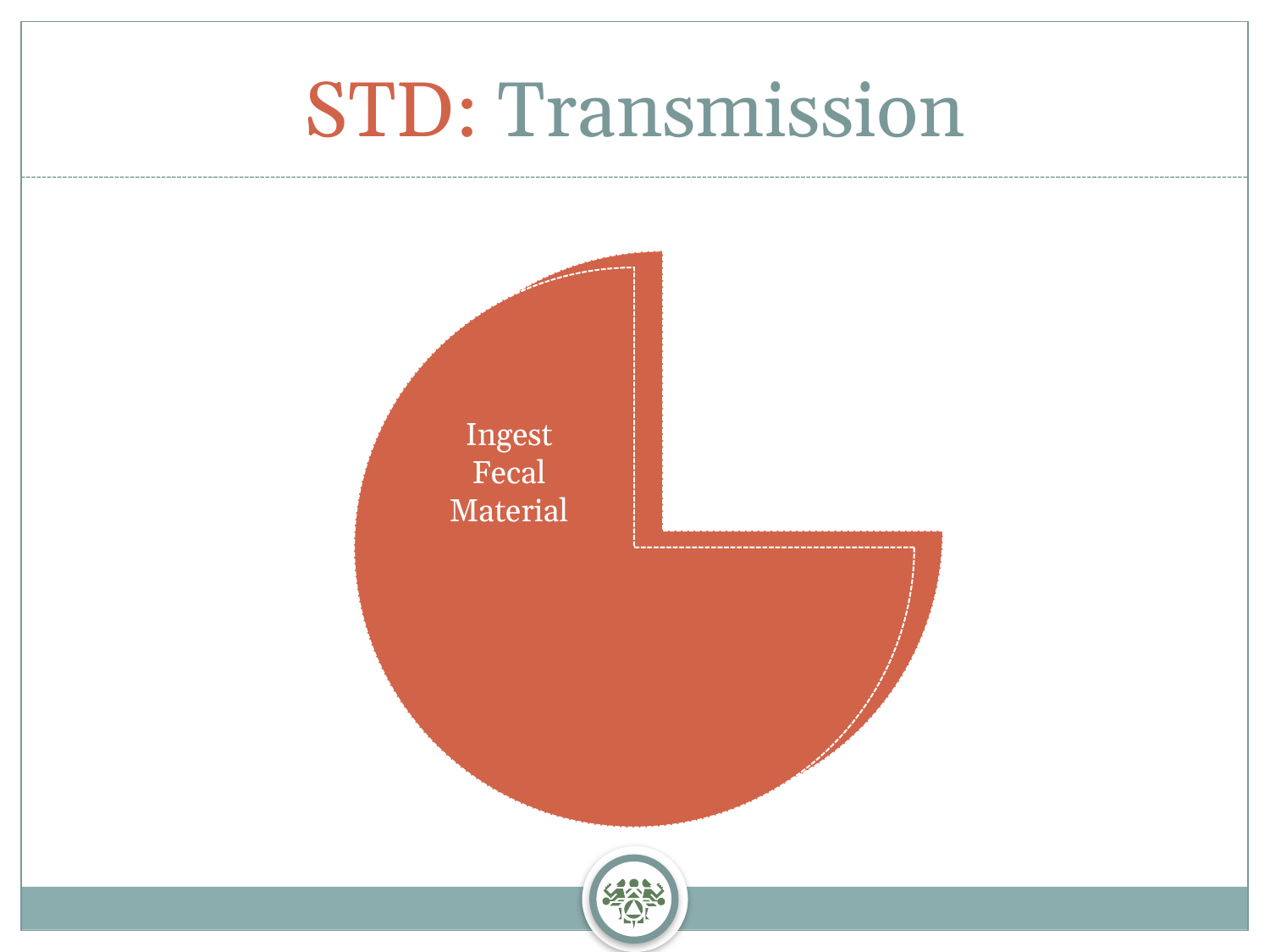

# STD: Transmission
Skin-to-Skin Contact
Sexual Fluids
Ingest Fecal Material